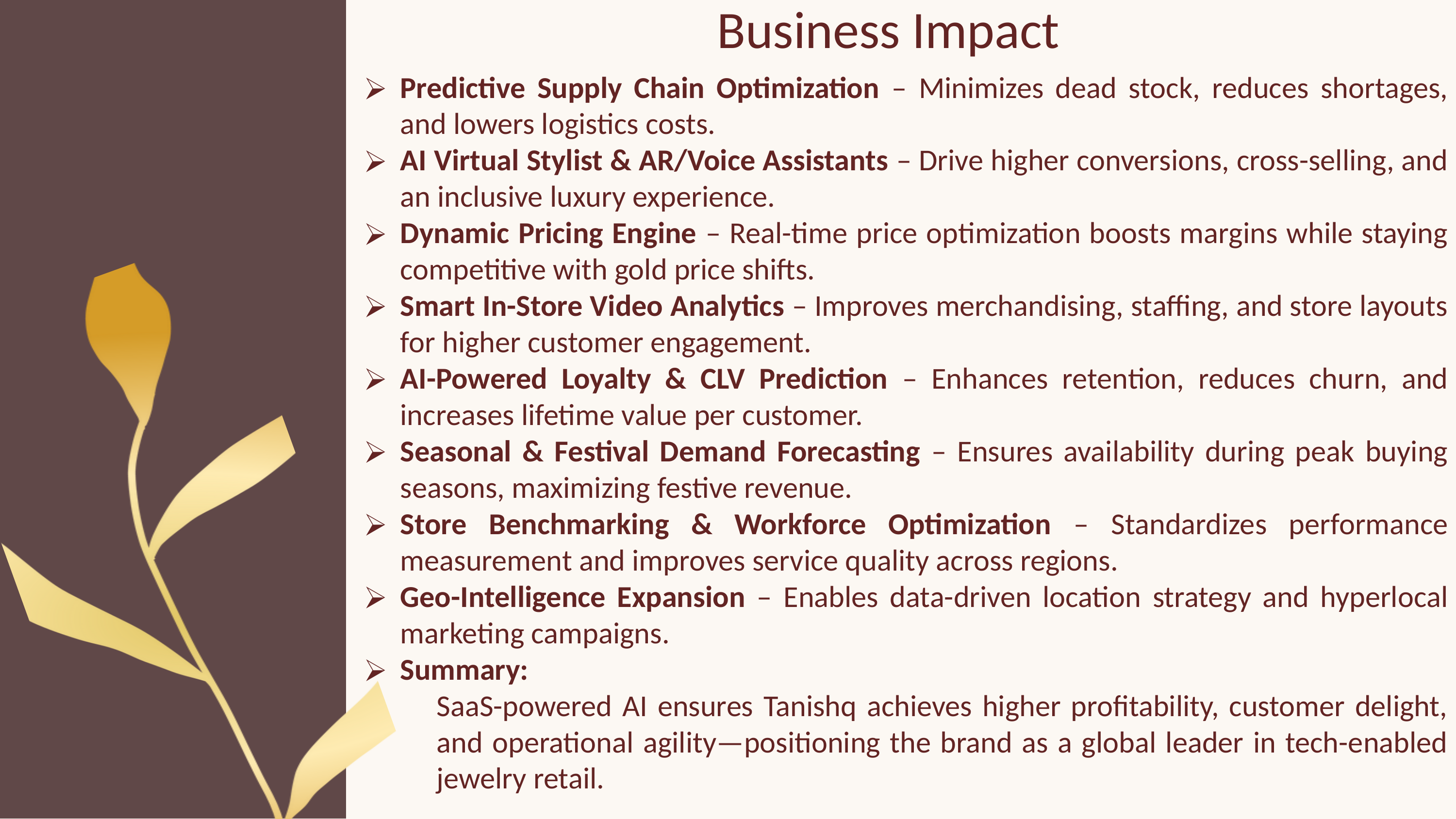

Business Impact
Predictive Supply Chain Optimization – Minimizes dead stock, reduces shortages, and lowers logistics costs.
AI Virtual Stylist & AR/Voice Assistants – Drive higher conversions, cross-selling, and an inclusive luxury experience.
Dynamic Pricing Engine – Real-time price optimization boosts margins while staying competitive with gold price shifts.
Smart In-Store Video Analytics – Improves merchandising, staffing, and store layouts for higher customer engagement.
AI-Powered Loyalty & CLV Prediction – Enhances retention, reduces churn, and increases lifetime value per customer.
Seasonal & Festival Demand Forecasting – Ensures availability during peak buying seasons, maximizing festive revenue.
Store Benchmarking & Workforce Optimization – Standardizes performance measurement and improves service quality across regions.
Geo-Intelligence Expansion – Enables data-driven location strategy and hyperlocal marketing campaigns.
Summary:
SaaS-powered AI ensures Tanishq achieves higher profitability, customer delight, and operational agility—positioning the brand as a global leader in tech-enabled jewelry retail.